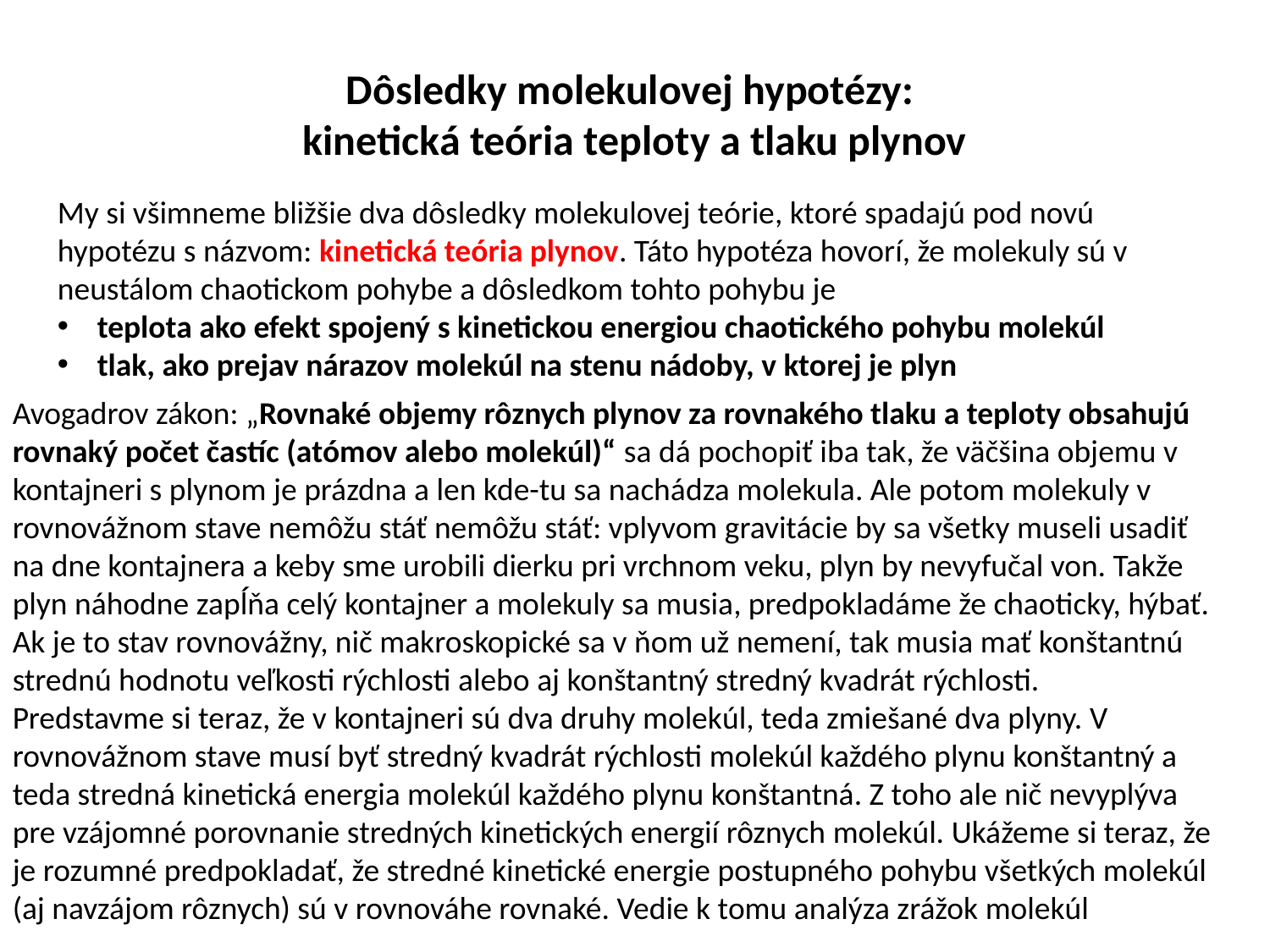

Dôsledky molekulovej hypotézy:
kinetická teória teploty a tlaku plynov
My si všimneme bližšie dva dôsledky molekulovej teórie, ktoré spadajú pod novú hypotézu s názvom: kinetická teória plynov. Táto hypotéza hovorí, že molekuly sú v neustálom chaotickom pohybe a dôsledkom tohto pohybu je
teplota ako efekt spojený s kinetickou energiou chaotického pohybu molekúl
tlak, ako prejav nárazov molekúl na stenu nádoby, v ktorej je plyn
Avogadrov zákon: „Rovnaké objemy rôznych plynov za rovnakého tlaku a teploty obsahujú rovnaký počet častíc (atómov alebo molekúl)“ sa dá pochopiť iba tak, že väčšina objemu v kontajneri s plynom je prázdna a len kde-tu sa nachádza molekula. Ale potom molekuly v rovnovážnom stave nemôžu stáť nemôžu stáť: vplyvom gravitácie by sa všetky museli usadiť na dne kontajnera a keby sme urobili dierku pri vrchnom veku, plyn by nevyfučal von. Takže plyn náhodne zapĺňa celý kontajner a molekuly sa musia, predpokladáme že chaoticky, hýbať. Ak je to stav rovnovážny, nič makroskopické sa v ňom už nemení, tak musia mať konštantnú strednú hodnotu veľkosti rýchlosti alebo aj konštantný stredný kvadrát rýchlosti.
Predstavme si teraz, že v kontajneri sú dva druhy molekúl, teda zmiešané dva plyny. V rovnovážnom stave musí byť stredný kvadrát rýchlosti molekúl každého plynu konštantný a teda stredná kinetická energia molekúl každého plynu konštantná. Z toho ale nič nevyplýva pre vzájomné porovnanie stredných kinetických energií rôznych molekúl. Ukážeme si teraz, že je rozumné predpokladať, že stredné kinetické energie postupného pohybu všetkých molekúl (aj navzájom rôznych) sú v rovnováhe rovnaké. Vedie k tomu analýza zrážok molekúl